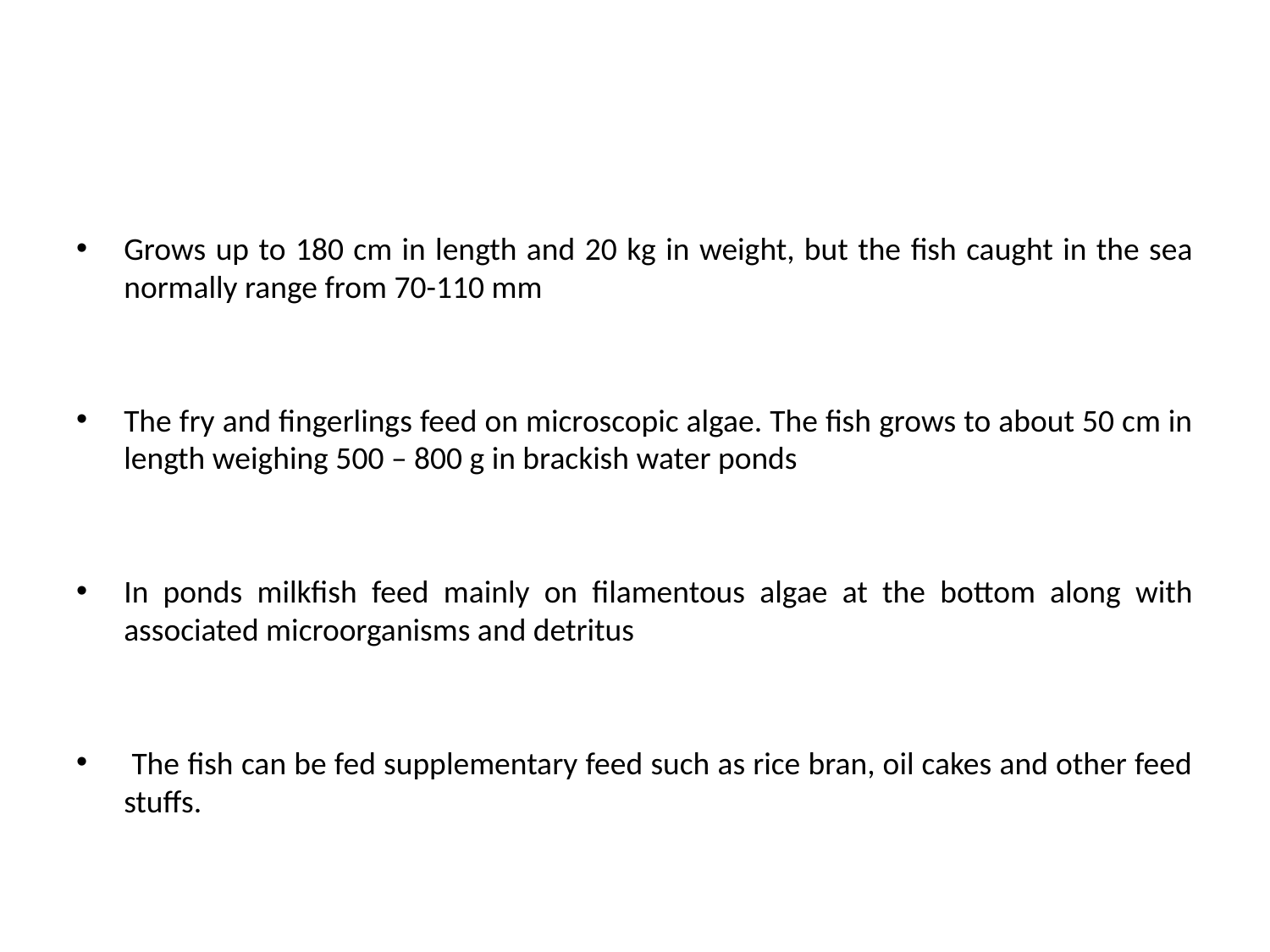

Grows up to 180 cm in length and 20 kg in weight, but the fish caught in the sea normally range from 70-110 mm

The fry and fingerlings feed on microscopic algae. The fish grows to about 50 cm in length weighing 500 – 800 g in brackish water ponds

In ponds milkfish feed mainly on filamentous algae at the bottom along with associated microorganisms and detritus

 The fish can be fed supplementary feed such as rice bran, oil cakes and other feed stuffs.